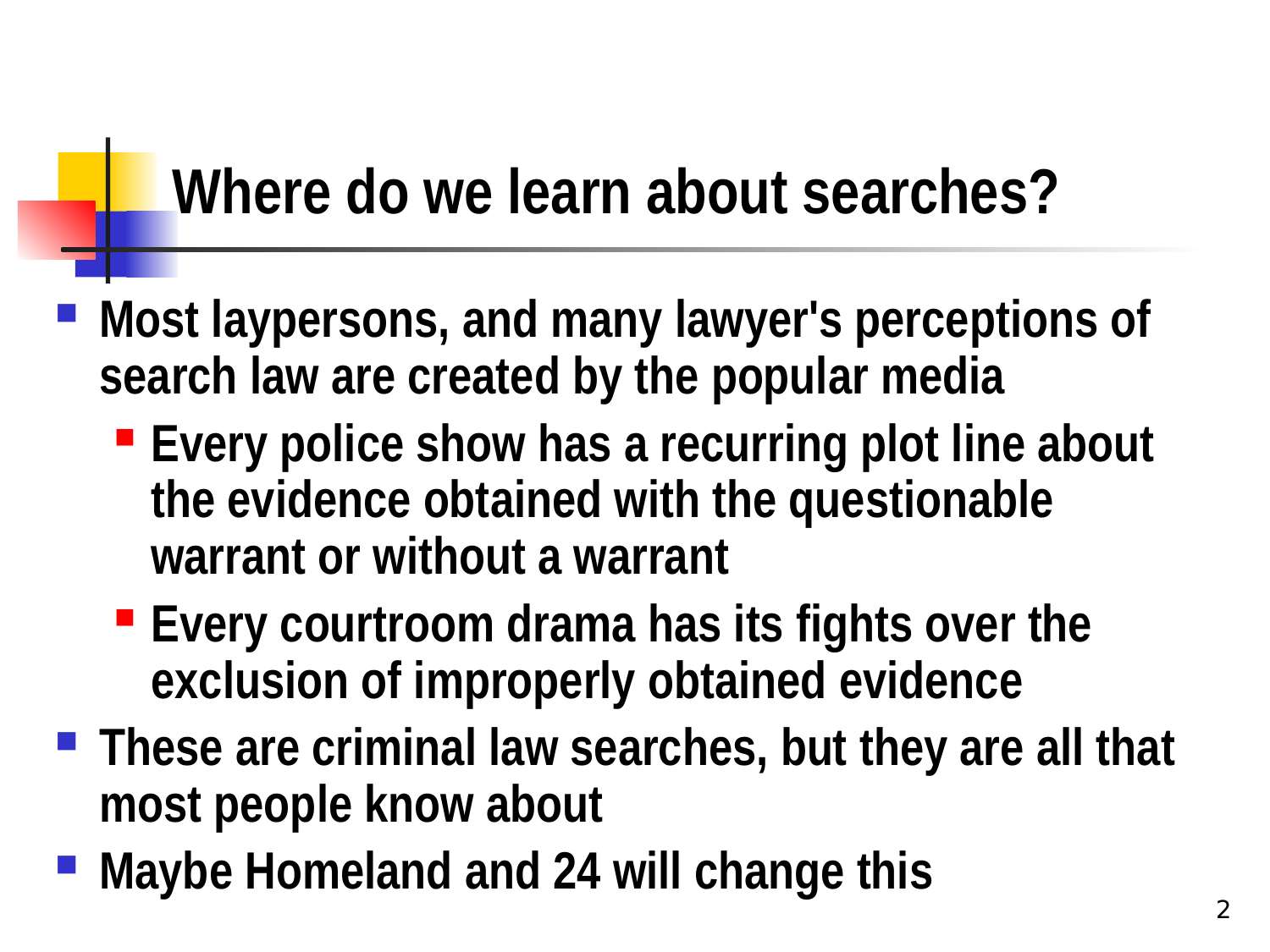

# Where do we learn about searches?
Most laypersons, and many lawyer's perceptions of search law are created by the popular media
Every police show has a recurring plot line about the evidence obtained with the questionable warrant or without a warrant
Every courtroom drama has its fights over the exclusion of improperly obtained evidence
These are criminal law searches, but they are all that most people know about
Maybe Homeland and 24 will change this
2